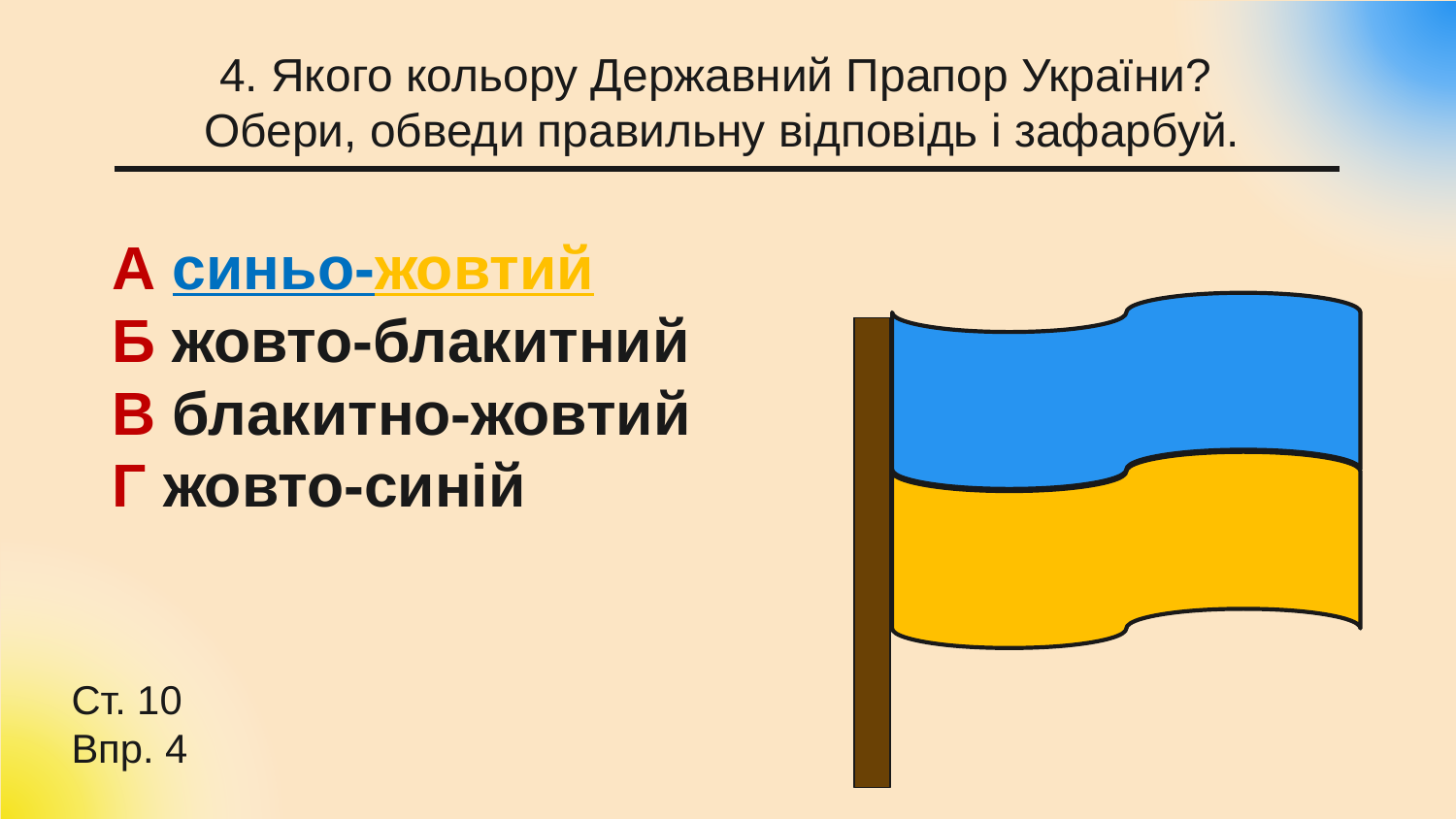

4. Якого кольору Державний Прапор України?
Обери, обведи правильну відповідь і зафарбуй.

А синьо-жовтий
Б жовто-блакитний
В блакитно-жовтий
Г жовто-синій

# Ст. 10 Впр. 4